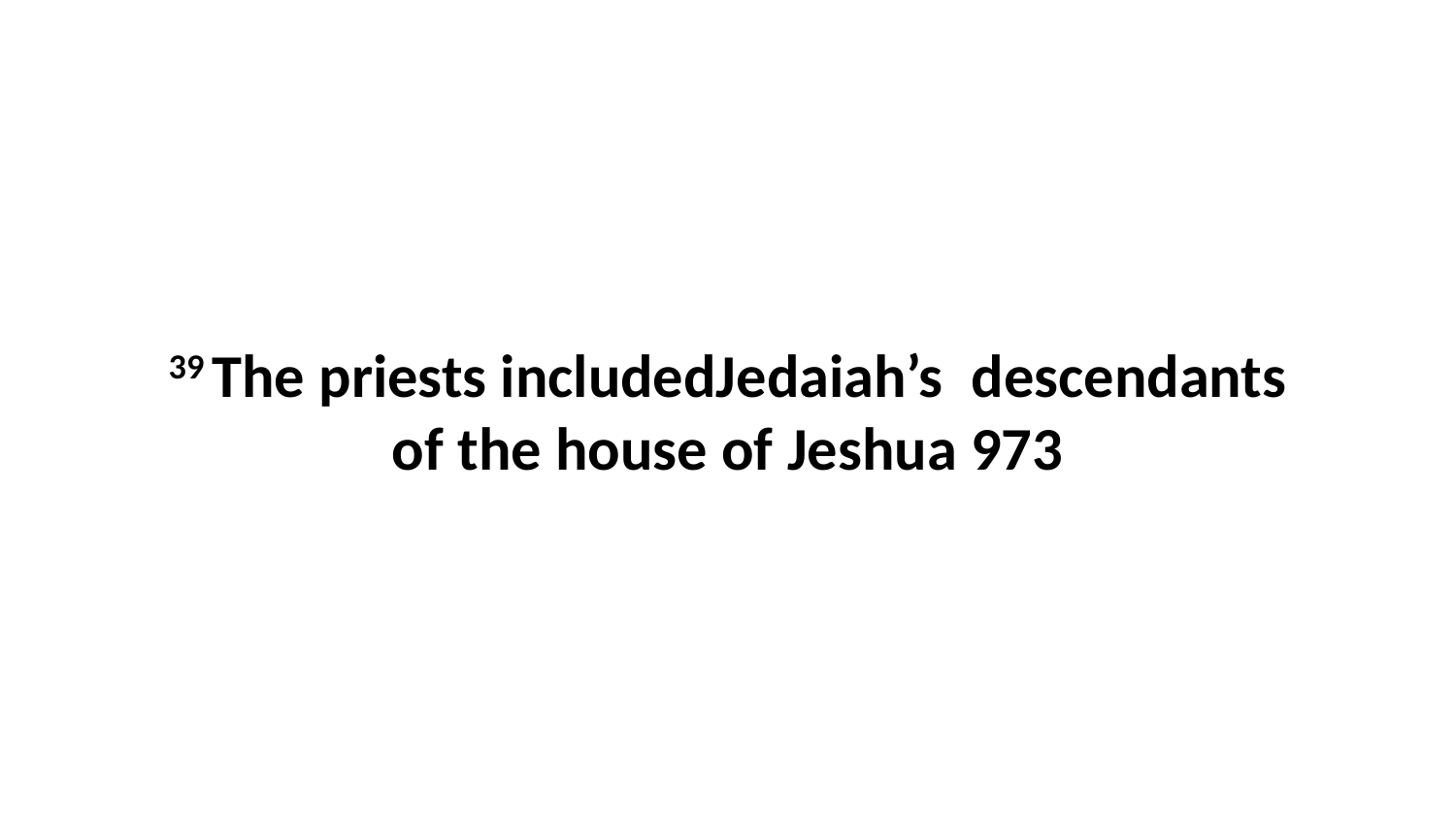

39 The priests includedJedaiah’s  descendants of the house of Jeshua 973